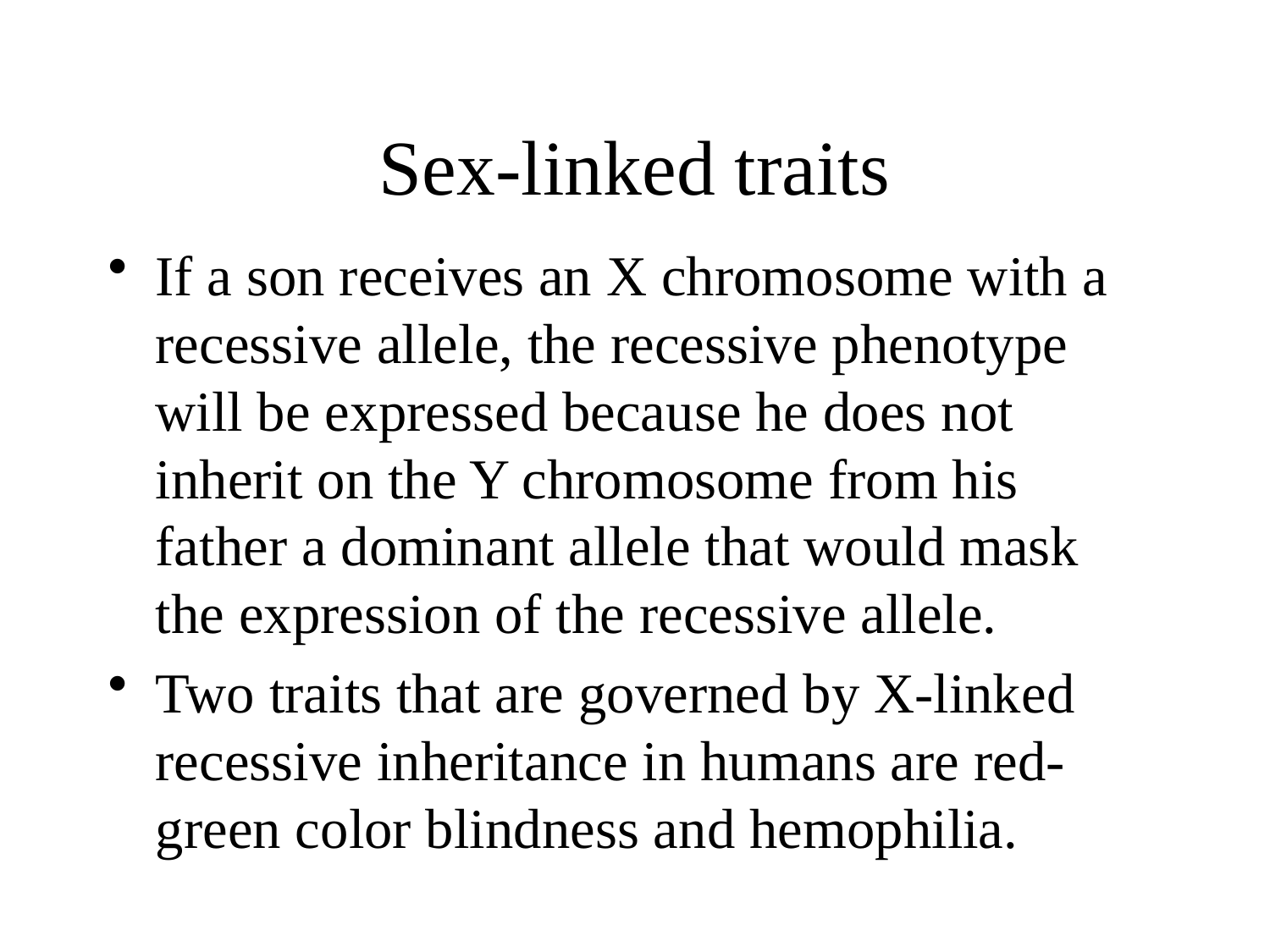

# Sex-linked traits
If a son receives an X chromosome with a recessive allele, the recessive phenotype will be expressed because he does not inherit on the Y chromosome from his father a dominant allele that would mask the expression of the recessive allele.
Two traits that are governed by X-linked recessive inheritance in humans are red-green color blindness and hemophilia.